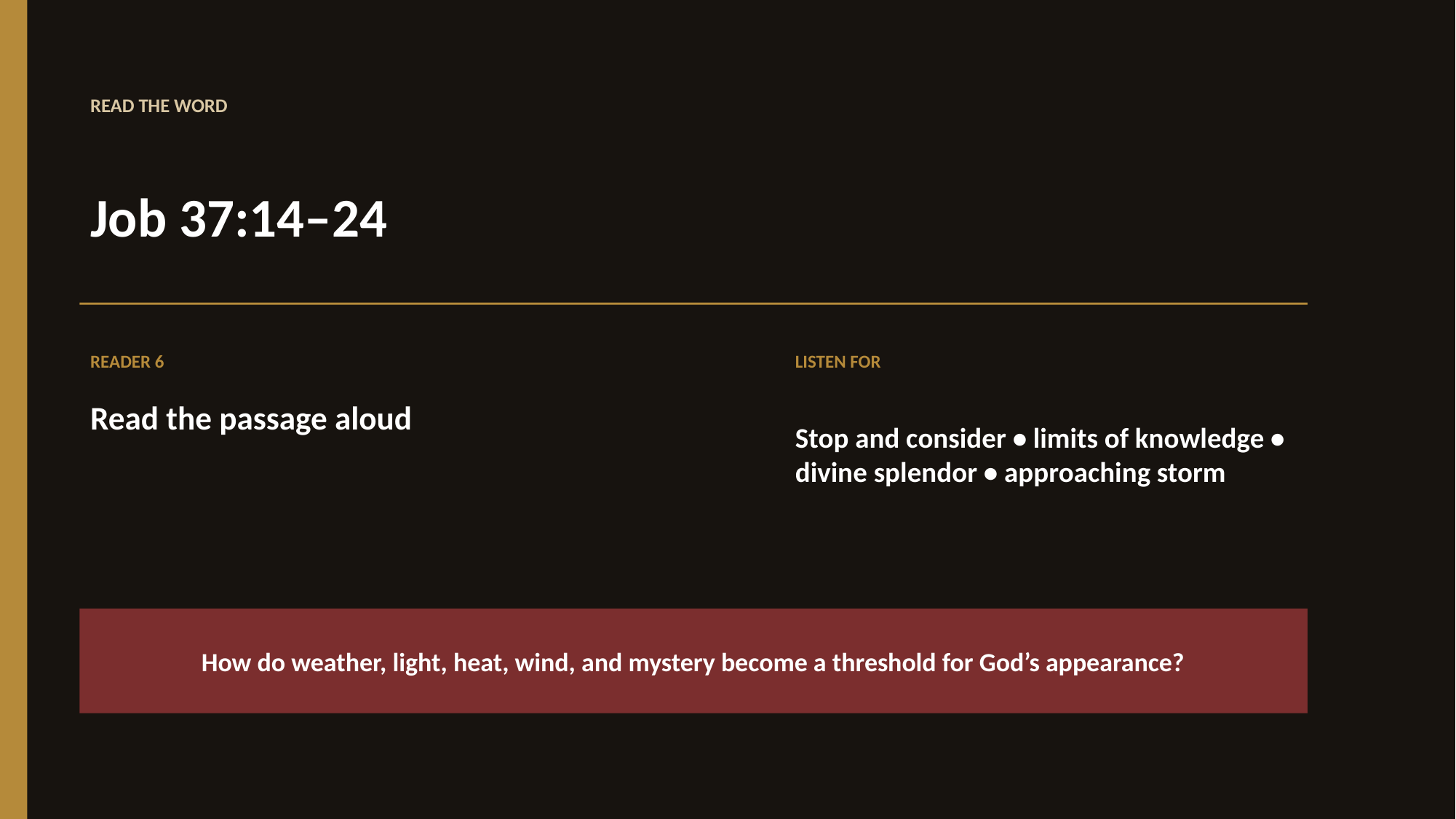

READ THE WORD
Job 37:14–24

READER 6
LISTEN FOR
Read the passage aloud
Stop and consider • limits of knowledge • divine splendor • approaching storm

How do weather, light, heat, wind, and mystery become a threshold for God’s appearance?